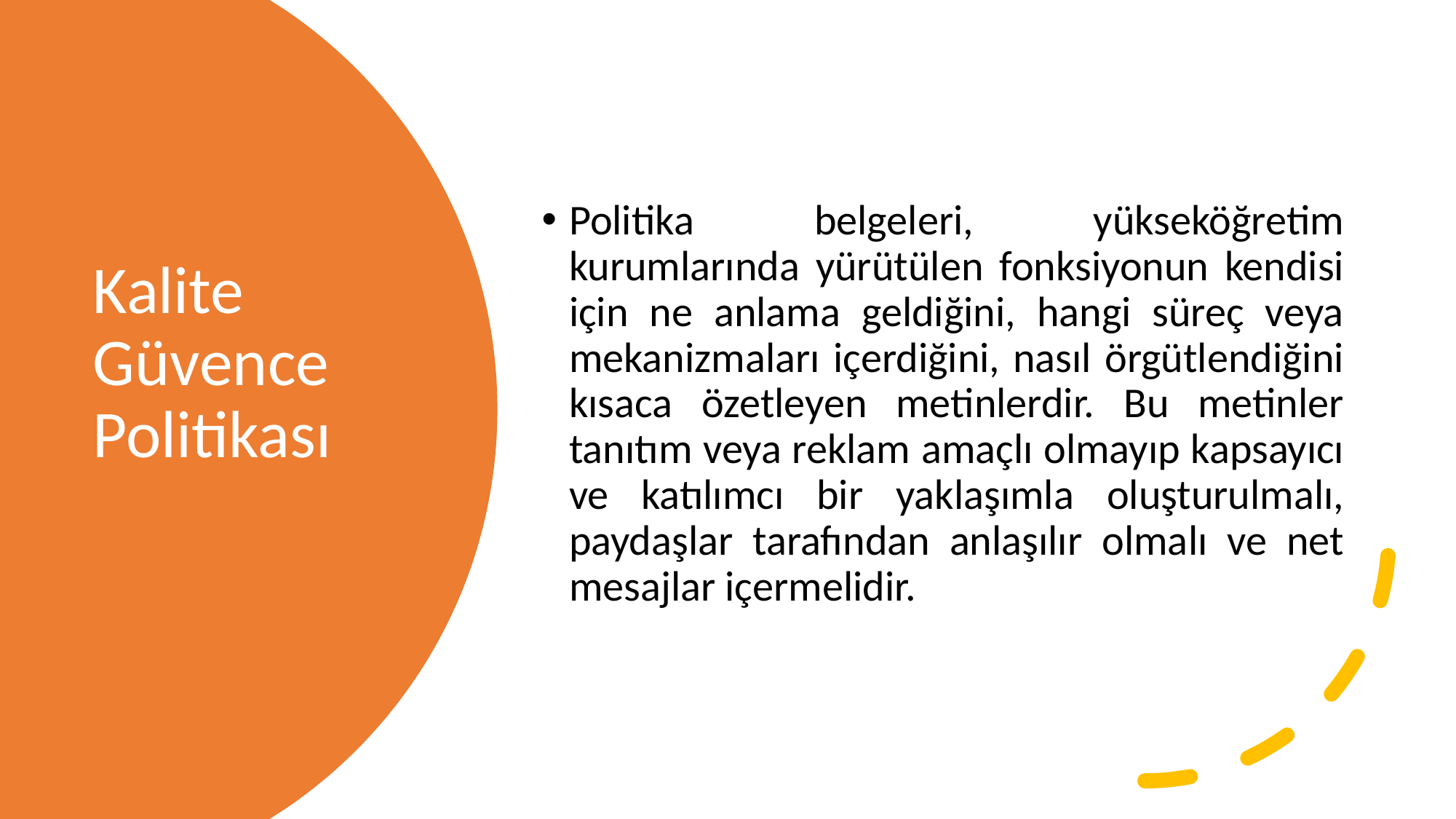

Politika belgeleri, yükseköğretim kurumlarında yürütülen fonksiyonun kendisi için ne anlama geldiğini, hangi süreç veya mekanizmaları içerdiğini, nasıl örgütlendiğini kısaca özetleyen metinlerdir. Bu metinler tanıtım veya reklam amaçlı olmayıp kapsayıcı ve katılımcı bir yaklaşımla oluşturulmalı, paydaşlar tarafından anlaşılır olmalı ve net mesajlar içermelidir.
# Kalite Güvence Politikası